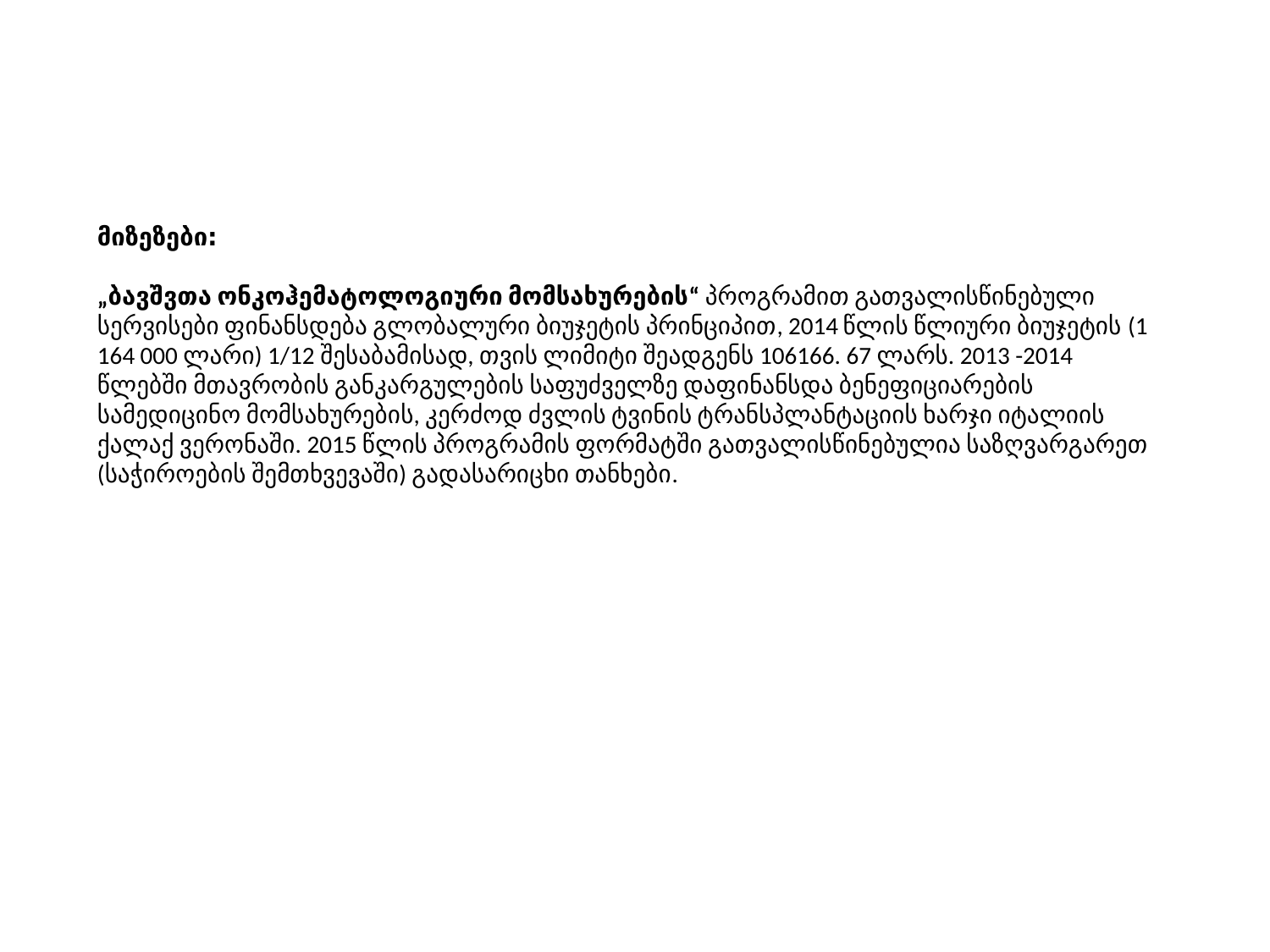

მიზეზები:

„ბავშვთა ონკოჰემატოლოგიური მომსახურების“ პროგრამით გათვალისწინებული სერვისები ფინანსდება გლობალური ბიუჯეტის პრინციპით, 2014 წლის წლიური ბიუჯეტის (1 164 000 ლარი) 1/12 შესაბამისად, თვის ლიმიტი შეადგენს 106166. 67 ლარს. 2013 -2014 წლებში მთავრობის განკარგულების საფუძველზე დაფინანსდა ბენეფიციარების სამედიცინო მომსახურების, კერძოდ ძვლის ტვინის ტრანსპლანტაციის ხარჯი იტალიის ქალაქ ვერონაში. 2015 წლის პროგრამის ფორმატში გათვალისწინებულია საზღვარგარეთ (საჭიროების შემთხვევაში) გადასარიცხი თანხები.